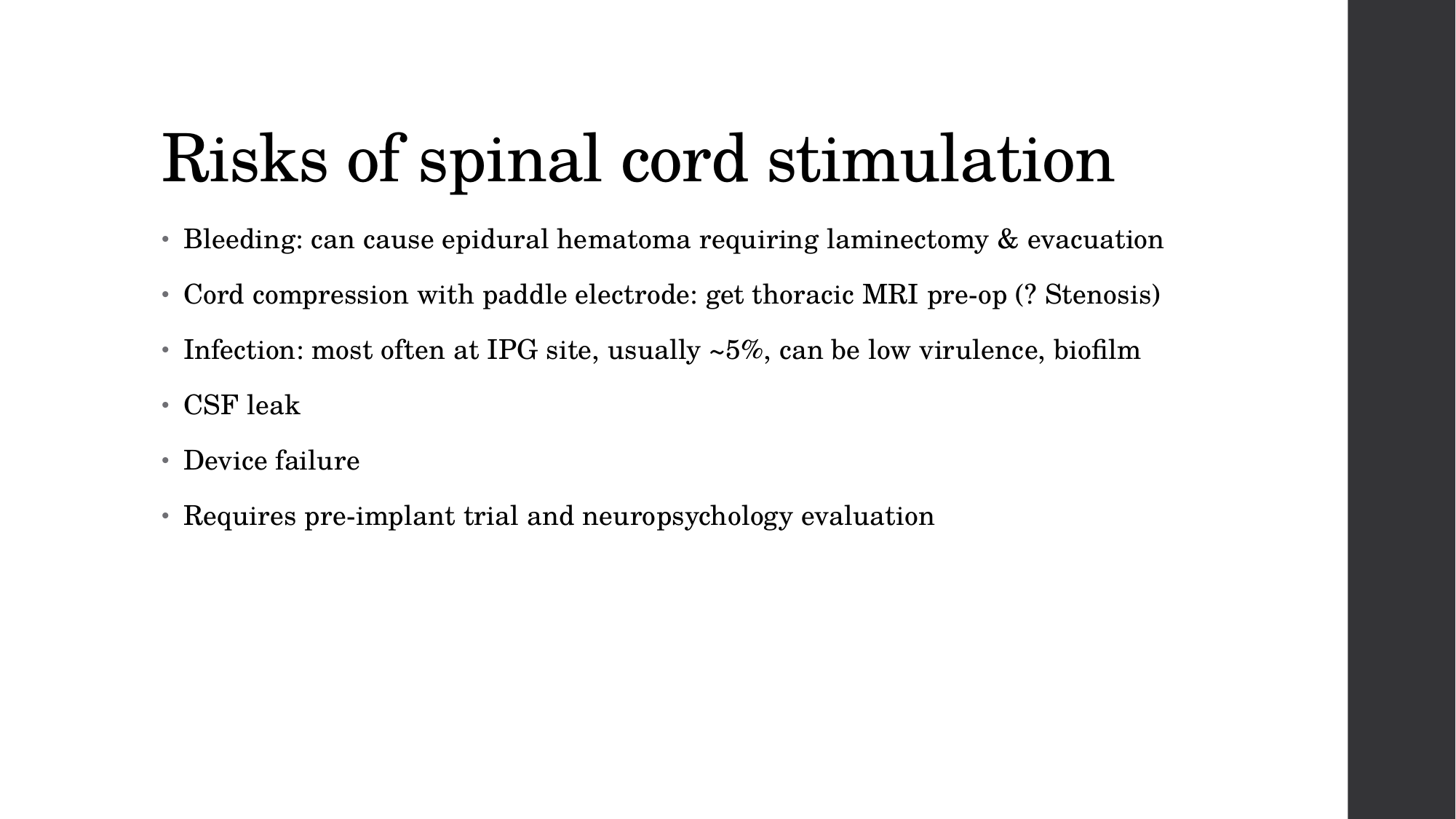

# Risks of spinal cord stimulation
Bleeding: can cause epidural hematoma requiring laminectomy & evacuation
Cord compression with paddle electrode: get thoracic MRI pre-op (? Stenosis)
Infection: most often at IPG site, usually ~5%, can be low virulence, biofilm
CSF leak
Device failure
Requires pre-implant trial and neuropsychology evaluation